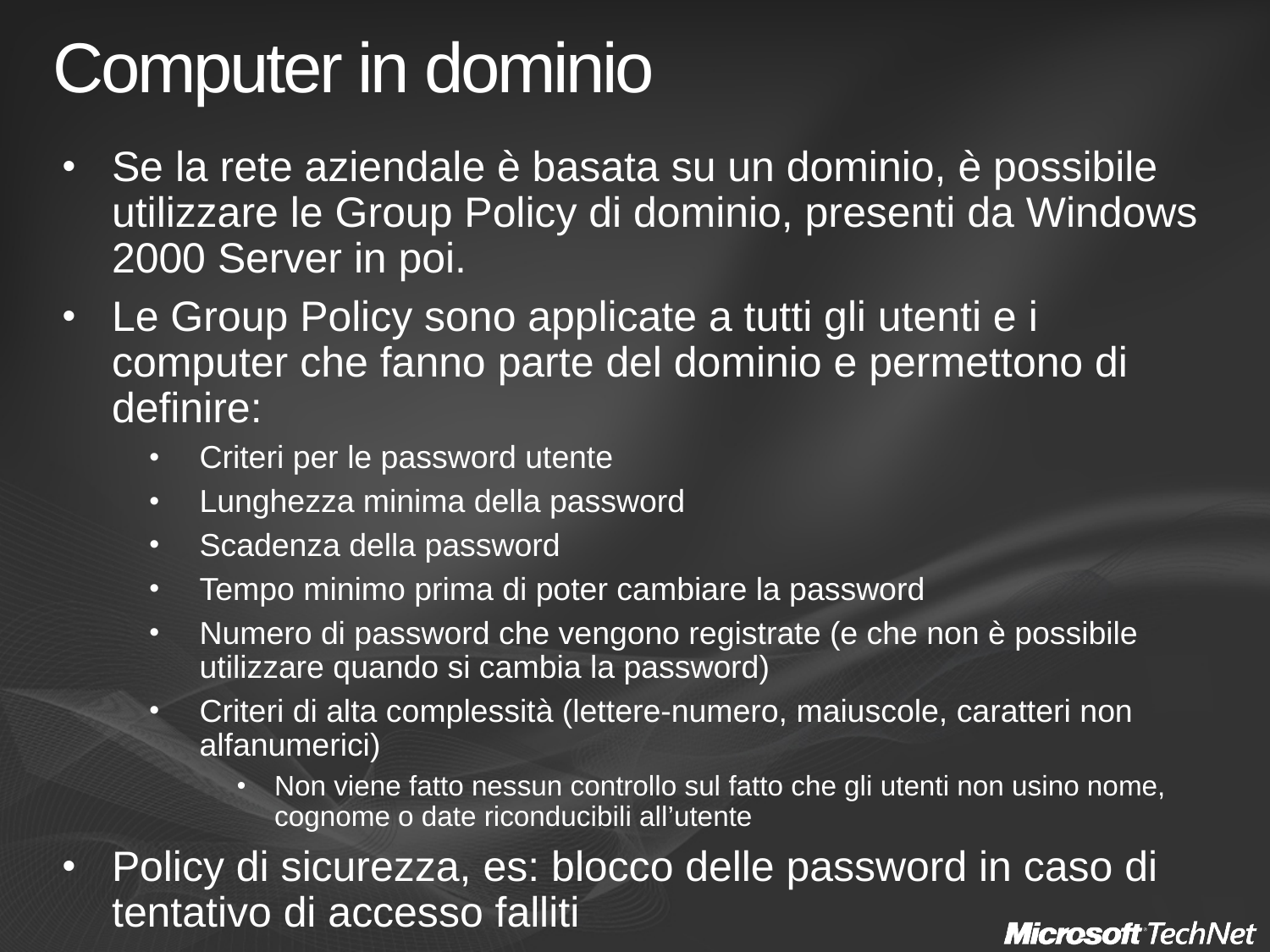

# Computer in dominio
Se la rete aziendale è basata su un dominio, è possibile utilizzare le Group Policy di dominio, presenti da Windows 2000 Server in poi.
Le Group Policy sono applicate a tutti gli utenti e i computer che fanno parte del dominio e permettono di definire:
Criteri per le password utente
Lunghezza minima della password
Scadenza della password
Tempo minimo prima di poter cambiare la password
Numero di password che vengono registrate (e che non è possibile utilizzare quando si cambia la password)
Criteri di alta complessità (lettere-numero, maiuscole, caratteri non alfanumerici)
Non viene fatto nessun controllo sul fatto che gli utenti non usino nome, cognome o date riconducibili all’utente
Policy di sicurezza, es: blocco delle password in caso di tentativo di accesso falliti